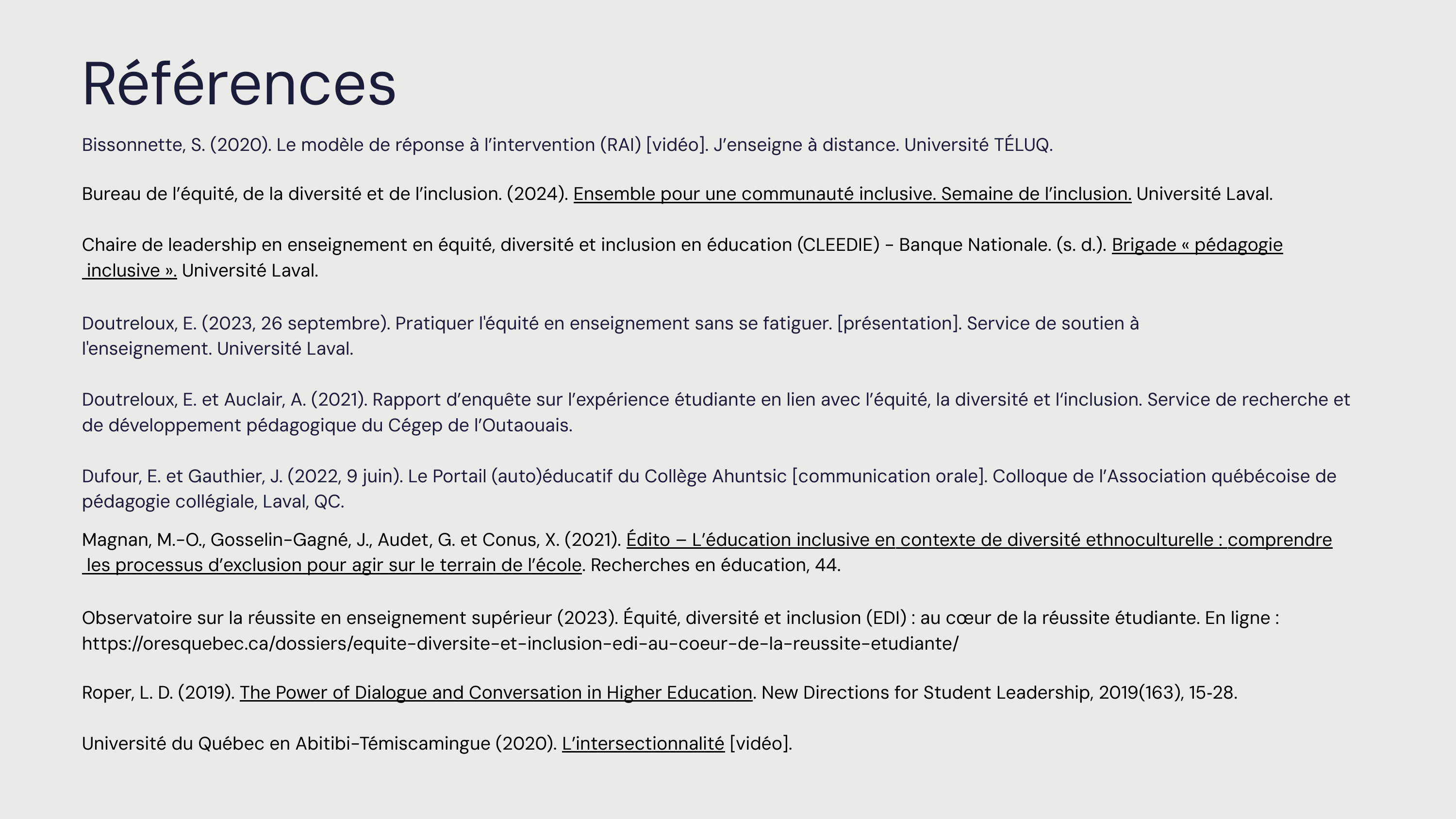

Références
Bissonnette, S. (2020). Le modèle de réponse à l’intervention (RAI) [vidéo]. J’enseigne à distance. Université TÉLUQ.

Bureau de l’équité, de la diversité et de l’inclusion. (2024). Ensemble pour une communauté inclusive. Semaine de l’inclusion. Université Laval.

Chaire de leadership en enseignement en équité, diversité et inclusion en éducation (CLEEDIE) - Banque Nationale. (s. d.). Brigade « pédagogie inclusive ». Université Laval.

Doutreloux, E. (2023, 26 septembre). Pratiquer l'équité en enseignement sans se fatiguer. [présentation]. Service de soutien à
l'enseignement. Université Laval.

Doutreloux, E. et Auclair, A. (2021). Rapport d’enquête sur l’expérience étudiante en lien avec l’équité, la diversité et l‘inclusion. Service de recherche et de développement pédagogique du Cégep de l’Outaouais.

Dufour, E. et Gauthier, J. (2022, 9 juin). Le Portail (auto)éducatif du Collège Ahuntsic [communication orale]. Colloque de l’Association québécoise de pédagogie collégiale, Laval, QC.

Magnan, M.-O., Gosselin-Gagné, J., Audet, G. et Conus, X. (2021). Édito – L’éducation inclusive en contexte de diversité ethnoculturelle : comprendre les processus d’exclusion pour agir sur le terrain de l’école. Recherches en éducation, 44.

Observatoire sur la réussite en enseignement supérieur (2023). Équité, diversité et inclusion (EDI) : au cœur de la réussite étudiante. En ligne : https://oresquebec.ca/dossiers/equite-diversite-et-inclusion-edi-au-coeur-de-la-reussite-etudiante/

Roper, L. D. (2019). The Power of Dialogue and Conversation in Higher Education. New Directions for Student Leadership, 2019(163), 15‑28.

Université du Québec en Abitibi-Témiscamingue (2020). L’intersectionnalité [vidéo].